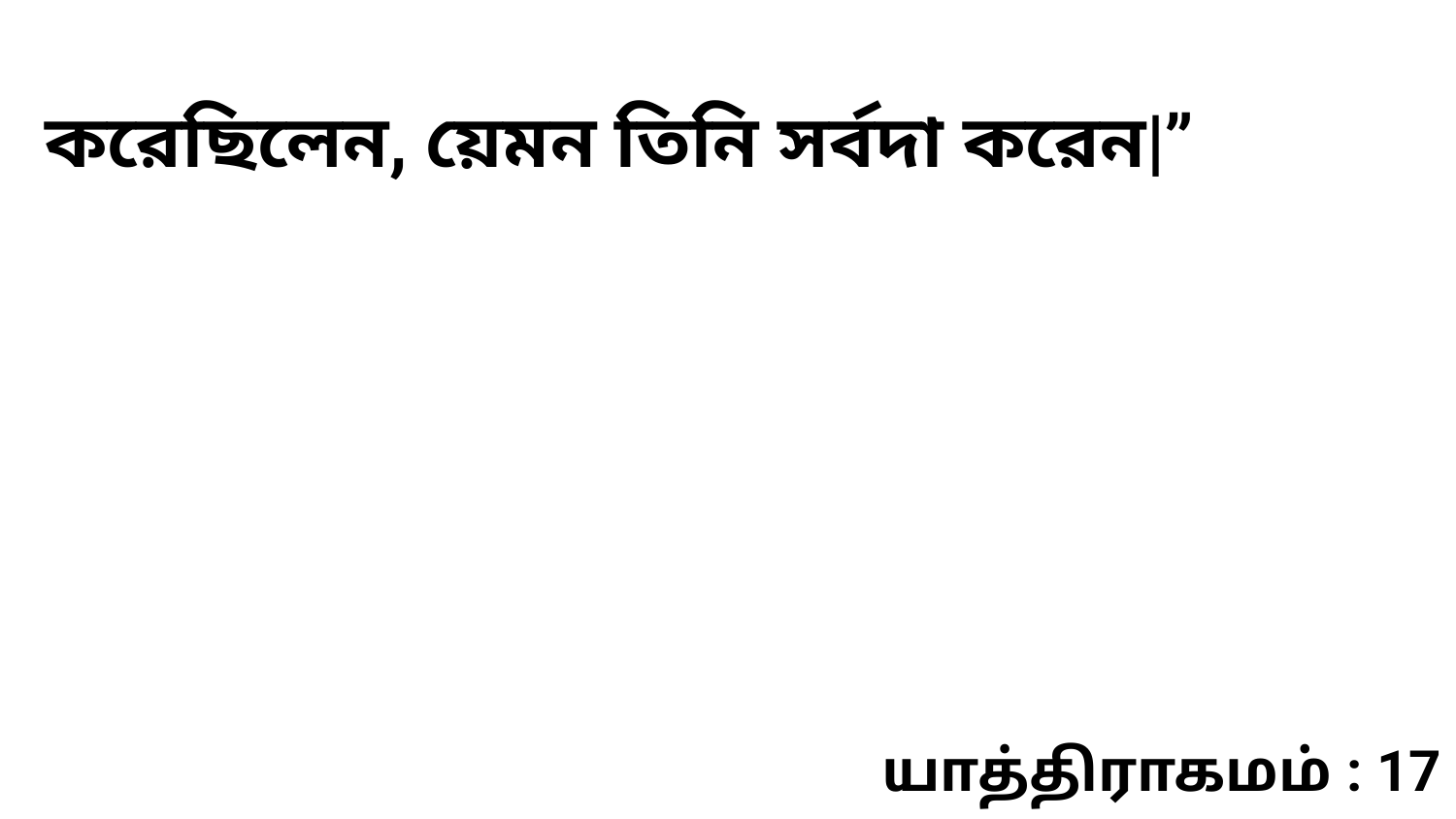

করেছিলেন, য়েমন তিনি সর্বদা করেন|”
யாத்திராகமம் : 17